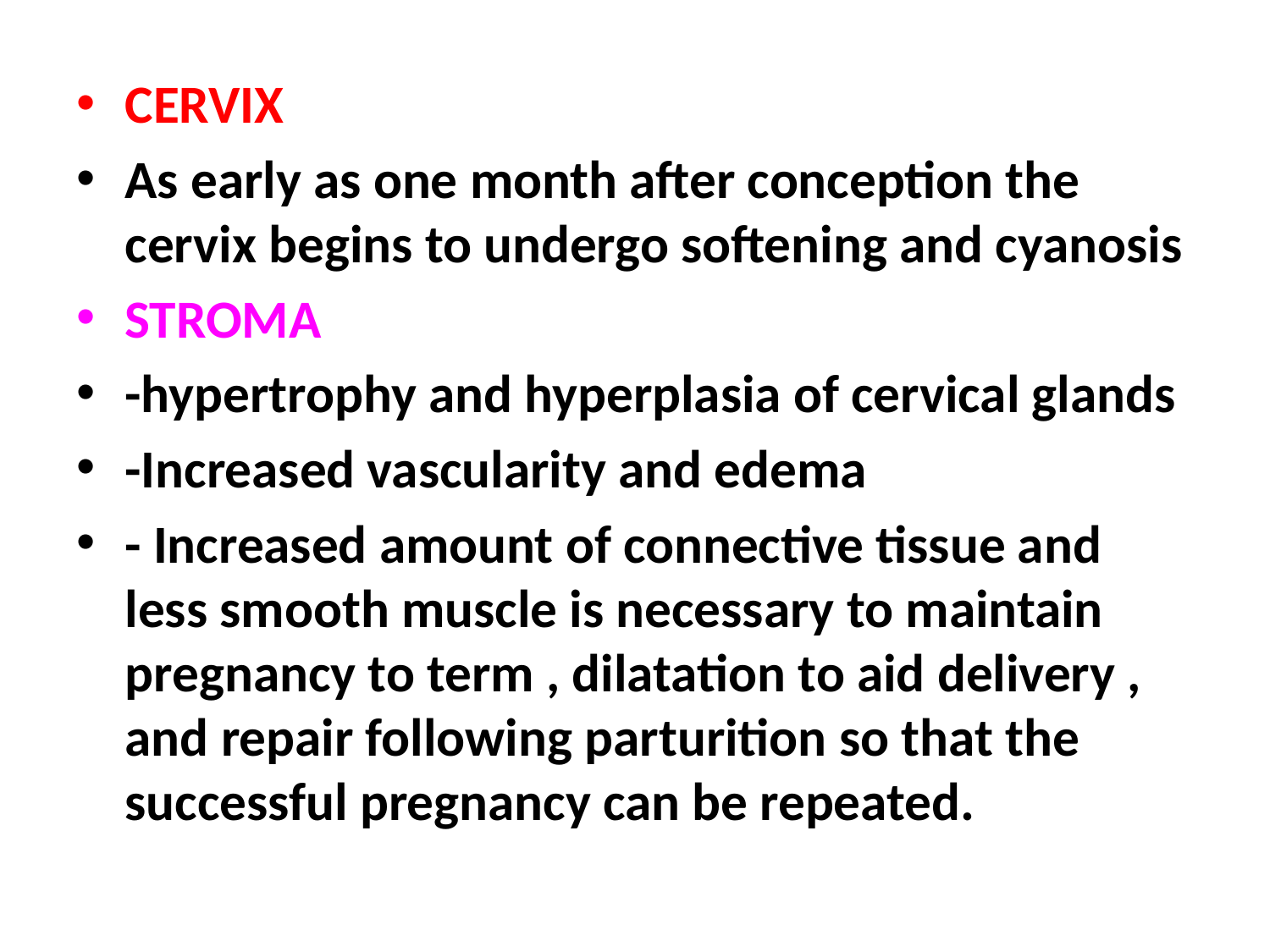

CERVIX
As early as one month after conception the cervix begins to undergo softening and cyanosis
STROMA
-hypertrophy and hyperplasia of cervical glands
-Increased vascularity and edema
- Increased amount of connective tissue and less smooth muscle is necessary to maintain pregnancy to term , dilatation to aid delivery , and repair following parturition so that the successful pregnancy can be repeated.